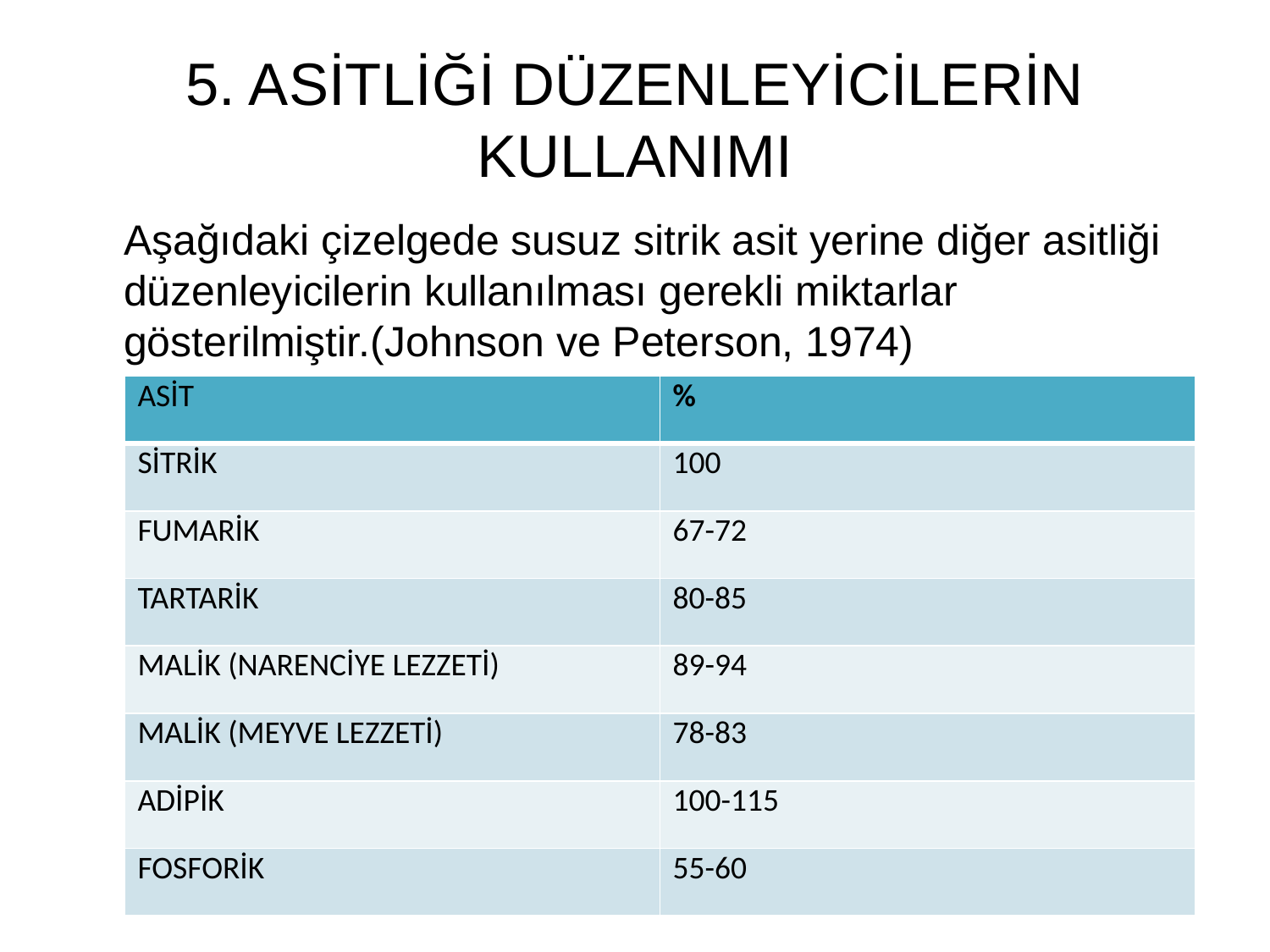

# 5. ASİTLİĞİ DÜZENLEYİCİLERİN KULLANIMI
Aşağıdaki çizelgede susuz sitrik asit yerine diğer asitliği düzenleyicilerin kullanılması gerekli miktarlar gösterilmiştir.(Johnson ve Peterson, 1974)

| ASİT | % |
| --- | --- |
| SİTRİK | 100 |
| FUMARİK | 67-72 |
| TARTARİK | 80-85 |
| MALİK (NARENCİYE LEZZETİ) | 89-94 |
| MALİK (MEYVE LEZZETİ) | 78-83 |
| ADİPİK | 100-115 |
| FOSFORİK | 55-60 |